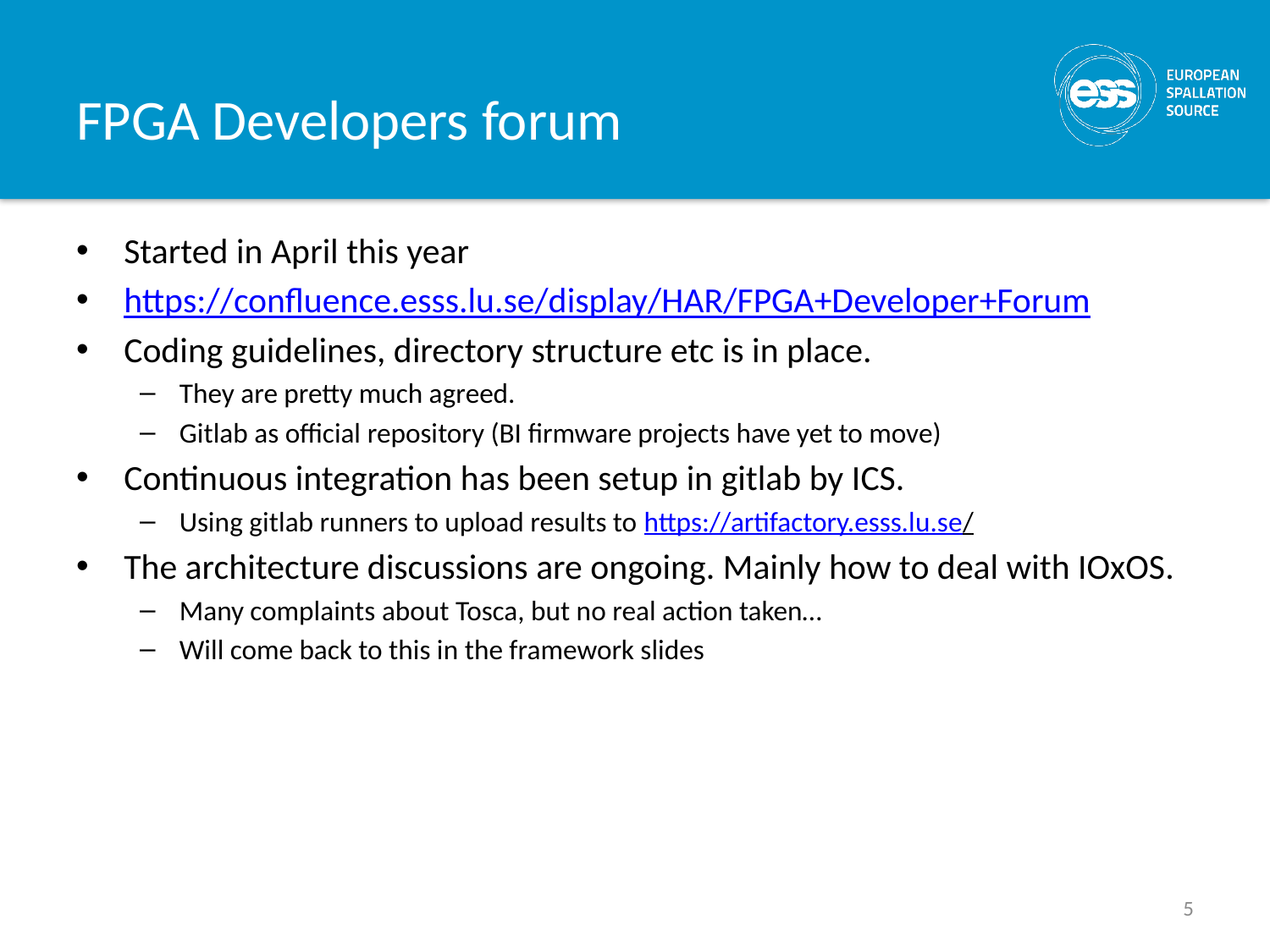

# FPGA Developers forum
Started in April this year
https://confluence.esss.lu.se/display/HAR/FPGA+Developer+Forum
Coding guidelines, directory structure etc is in place.
They are pretty much agreed.
Gitlab as official repository (BI firmware projects have yet to move)
Continuous integration has been setup in gitlab by ICS.
Using gitlab runners to upload results to https://artifactory.esss.lu.se/
The architecture discussions are ongoing. Mainly how to deal with IOxOS.
Many complaints about Tosca, but no real action taken…
Will come back to this in the framework slides

5